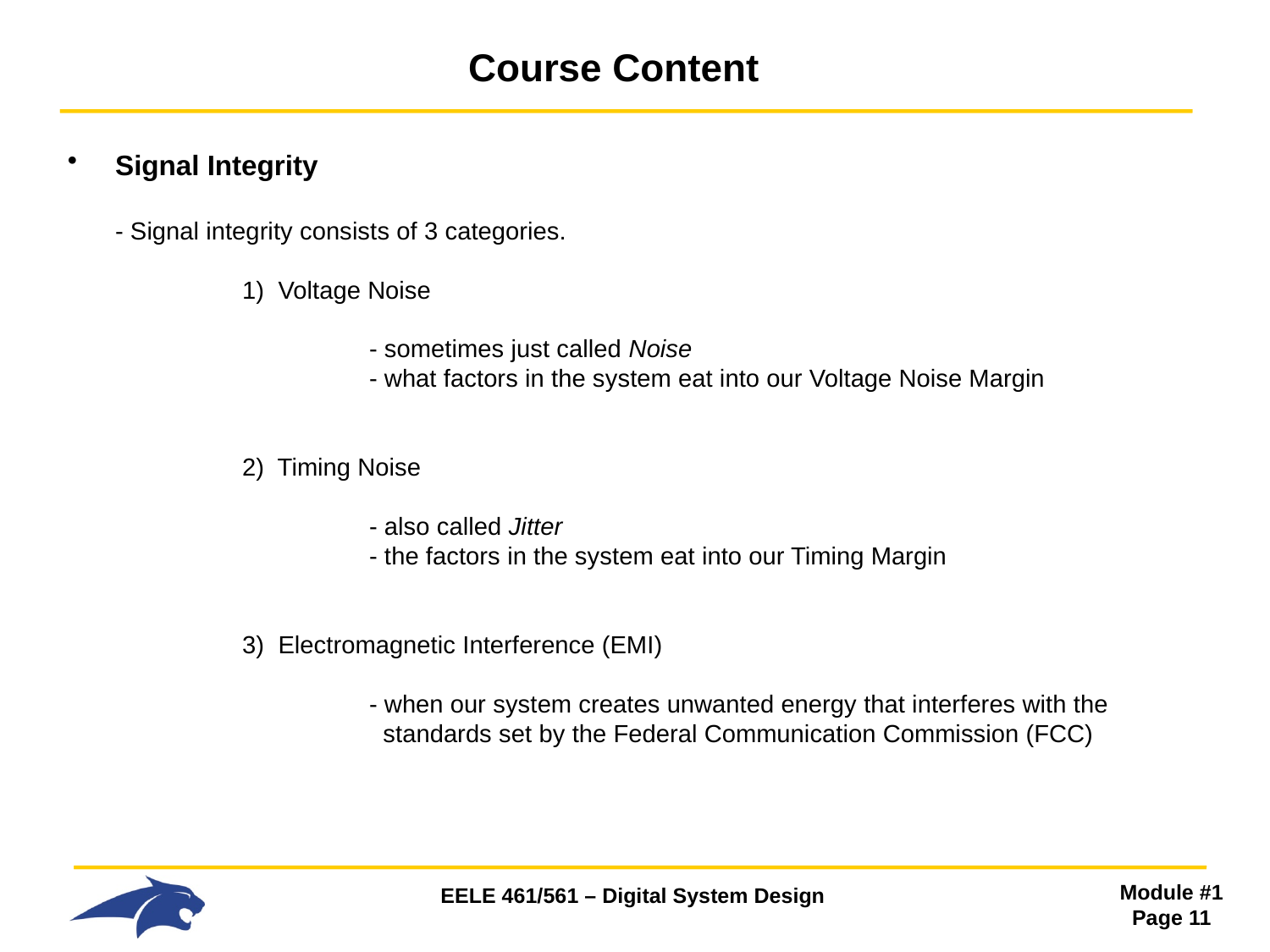

# Course Content
Signal Integrity
- Signal integrity consists of 3 categories.
 	1)  Voltage Noise
 	   	- sometimes just called Noise
 		- what factors in the system eat into our Voltage Noise Margin
 	2)  Timing Noise
 		- also called Jitter
 		- the factors in the system eat into our Timing Margin
 	3)  Electromagnetic Interference (EMI)
 		- when our system creates unwanted energy that interferes with the
 		  standards set by the Federal Communication Commission (FCC)